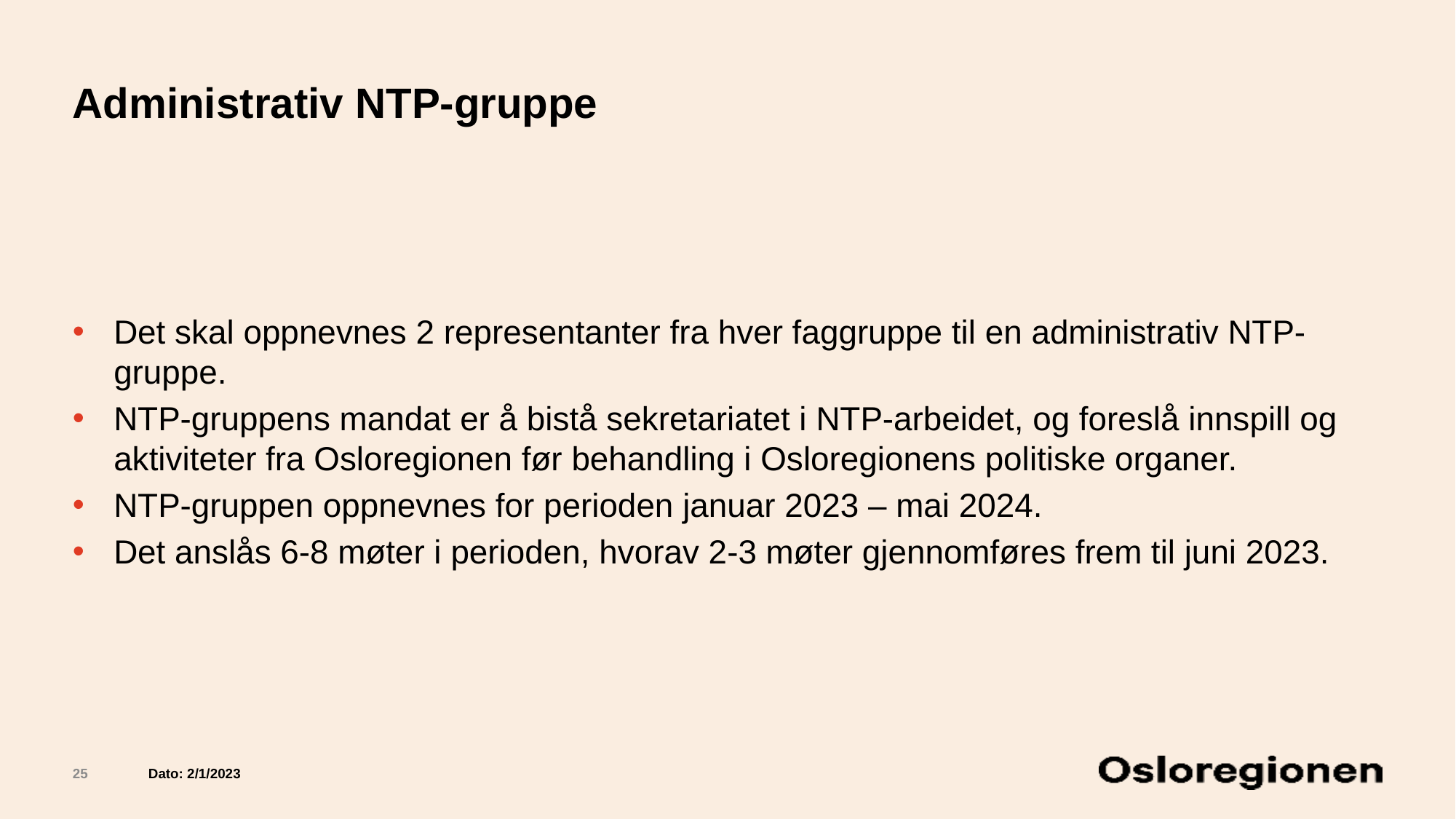

# Administrativ NTP-gruppe
Det skal oppnevnes 2 representanter fra hver faggruppe til en administrativ NTP-gruppe.
NTP-gruppens mandat er å bistå sekretariatet i NTP-arbeidet, og foreslå innspill og aktiviteter fra Osloregionen før behandling i Osloregionens politiske organer.
NTP-gruppen oppnevnes for perioden januar 2023 – mai 2024.
Det anslås 6-8 møter i perioden, hvorav 2-3 møter gjennomføres frem til juni 2023.
25